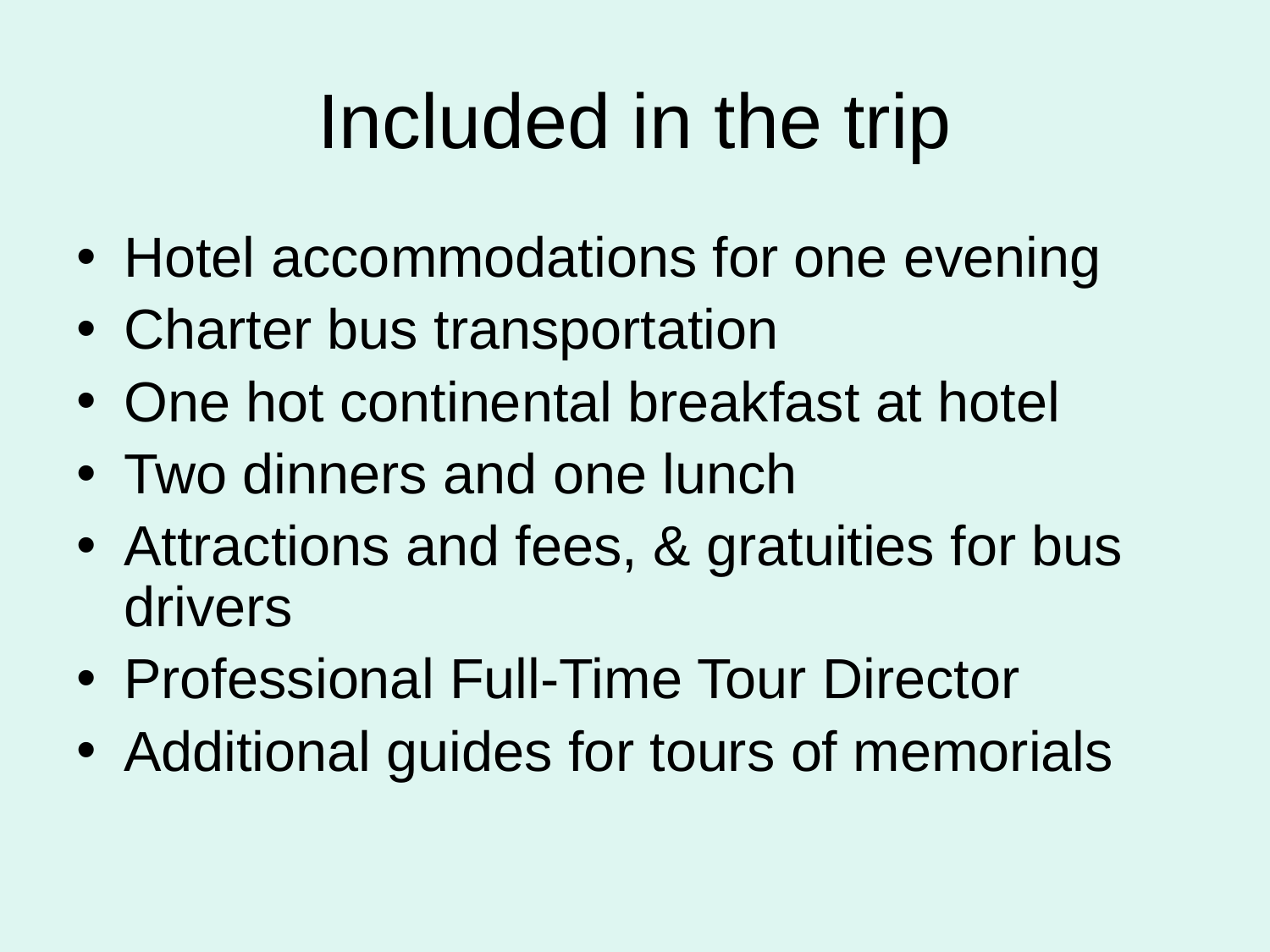

# Included in the trip
Hotel accommodations for one evening
Charter bus transportation
One hot continental breakfast at hotel
Two dinners and one lunch
Attractions and fees, & gratuities for bus drivers
Professional Full-Time Tour Director
Additional guides for tours of memorials